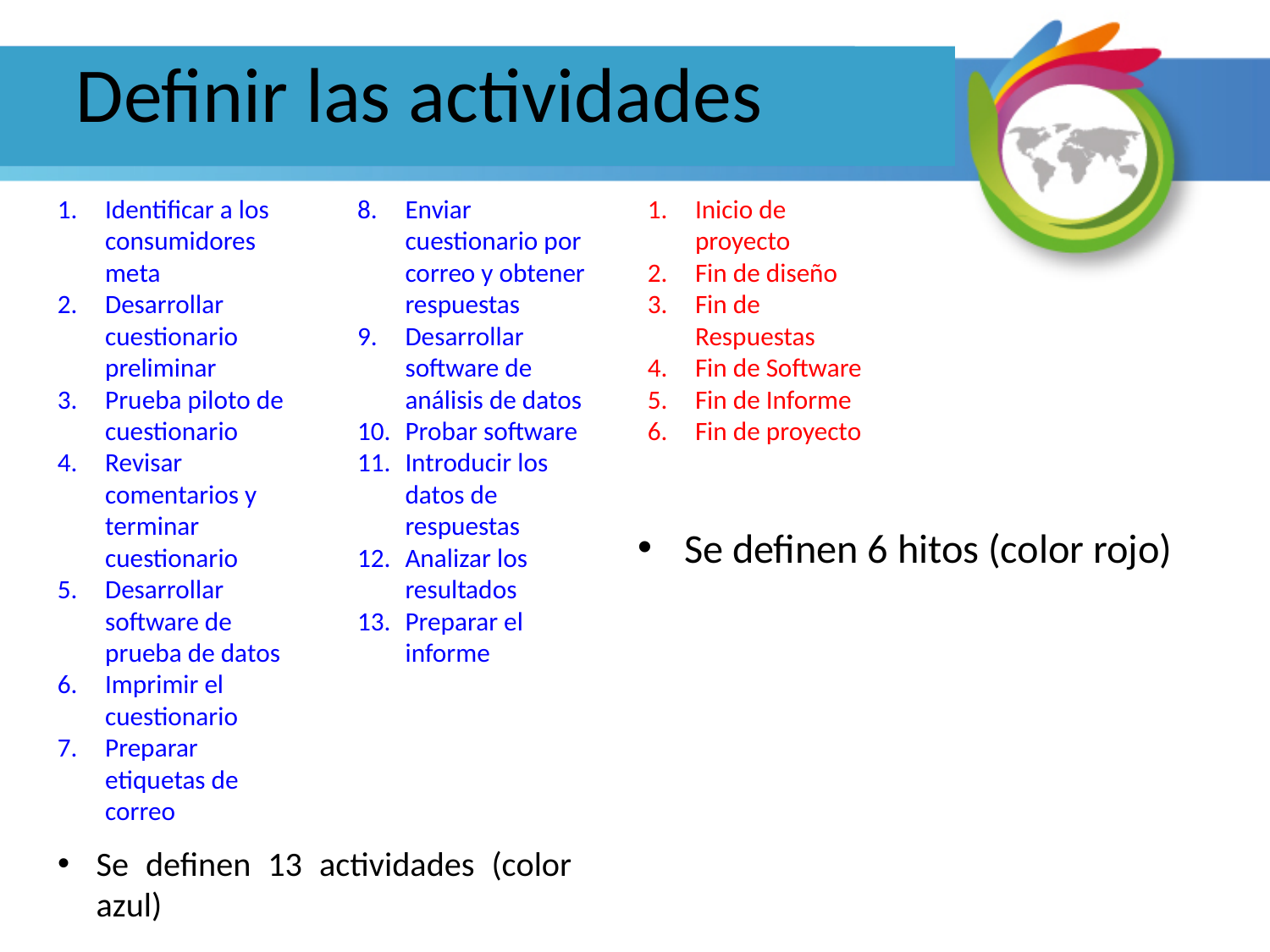

# Definir las actividades
Identificar a los consumidores meta
Desarrollar cuestionario preliminar
Prueba piloto de cuestionario
Revisar comentarios y terminar cuestionario
Desarrollar software de prueba de datos
Imprimir el cuestionario
Preparar etiquetas de correo

Enviar cuestionario por correo y obtener respuestas
Desarrollar software de análisis de datos
Probar software
Introducir los datos de respuestas
Analizar los resultados
Preparar el informe

Inicio de proyecto
Fin de diseño
Fin de Respuestas
Fin de Software
Fin de Informe
Fin de proyecto

Se definen 6 hitos (color rojo)
Se definen 13 actividades (color azul)